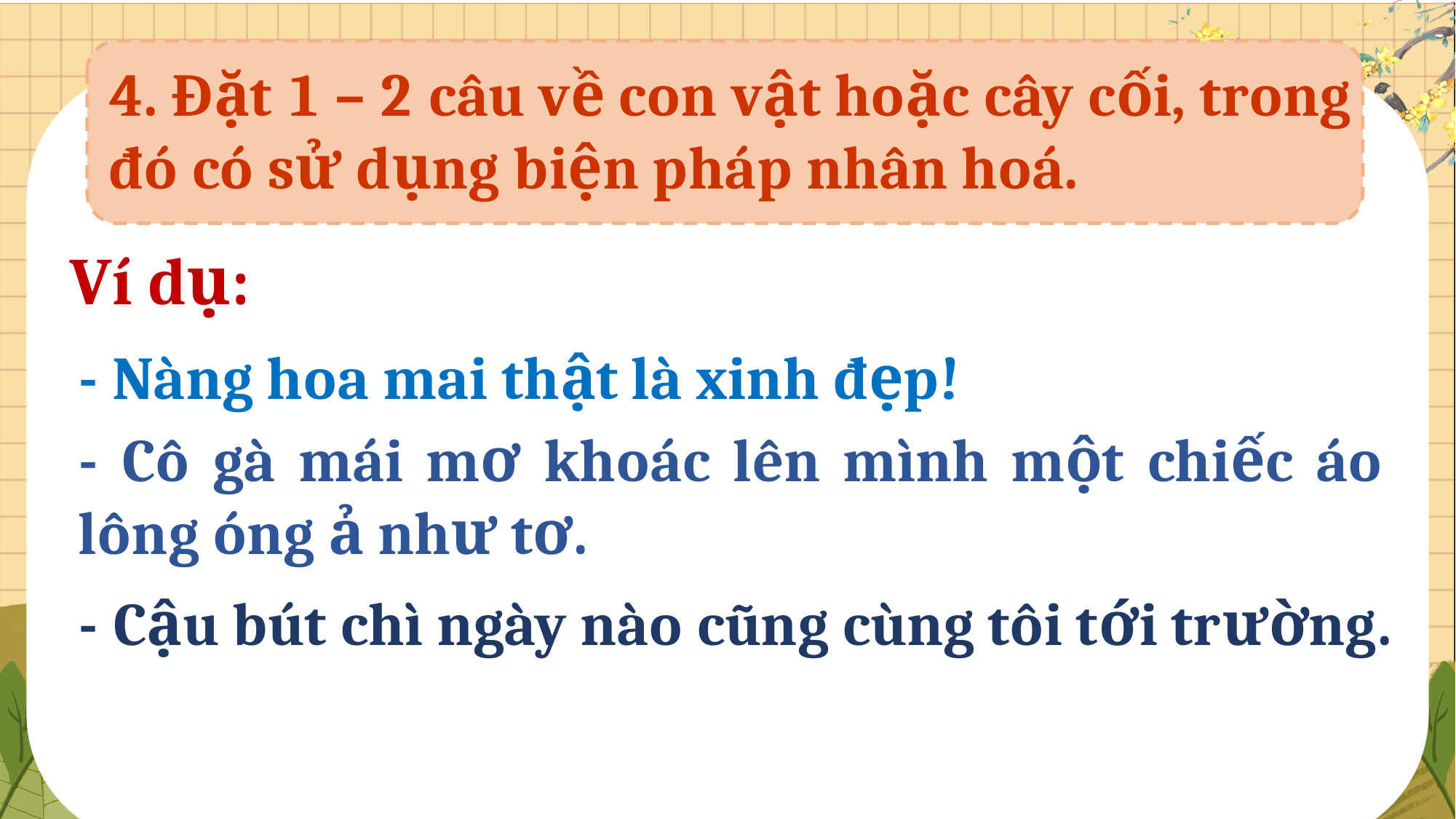

4. Đặt 1 – 2 câu về con vật hoặc cây cối, trong đó có sử dụng biện pháp nhân hoá.
Ví dụ:
- Nàng hoa mai thật là xinh đẹp!
- Cô gà mái mơ khoác lên mình một chiếc áo lông óng ả như tơ.
- Cậu bút chì ngày nào cũng cùng tôi tới trường.